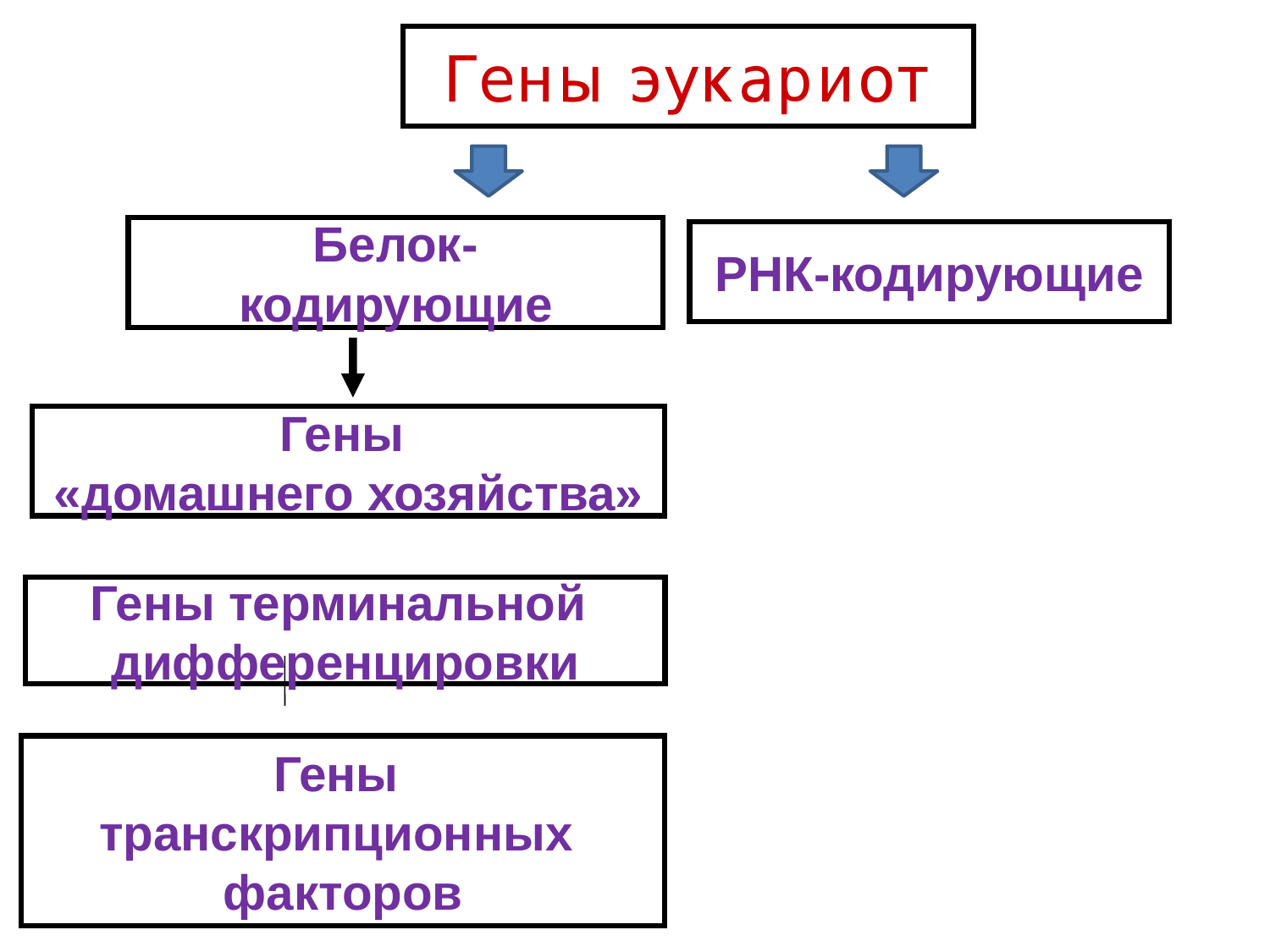

Гены эукариот

Белок-
кодирующие
РНК-кодирующие

Гены
«домашнего хозяйства»
Гены терминальной
дифференцировки

Гены
транскрипционных
факторов